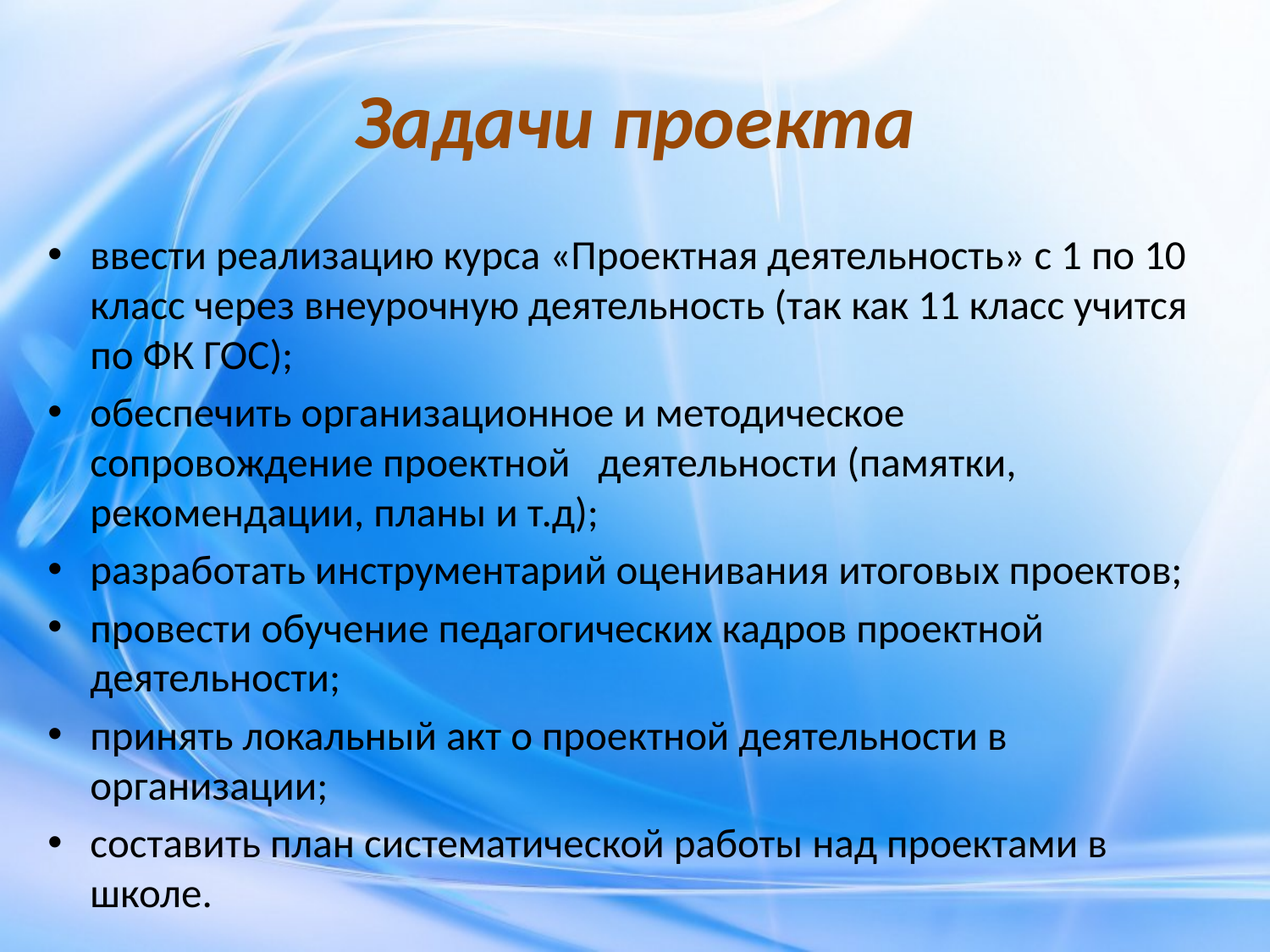

# Задачи проекта
ввести реализацию курса «Проектная деятельность» с 1 по 10 класс через внеурочную деятельность (так как 11 класс учится по ФК ГОС);
обеспечить организационное и методическое сопровождение проектной   деятельности (памятки, рекомендации, планы и т.д);
разработать инструментарий оценивания итоговых проектов;
провести обучение педагогических кадров проектной деятельности;
принять локальный акт о проектной деятельности в организации;
составить план систематической работы над проектами в школе.